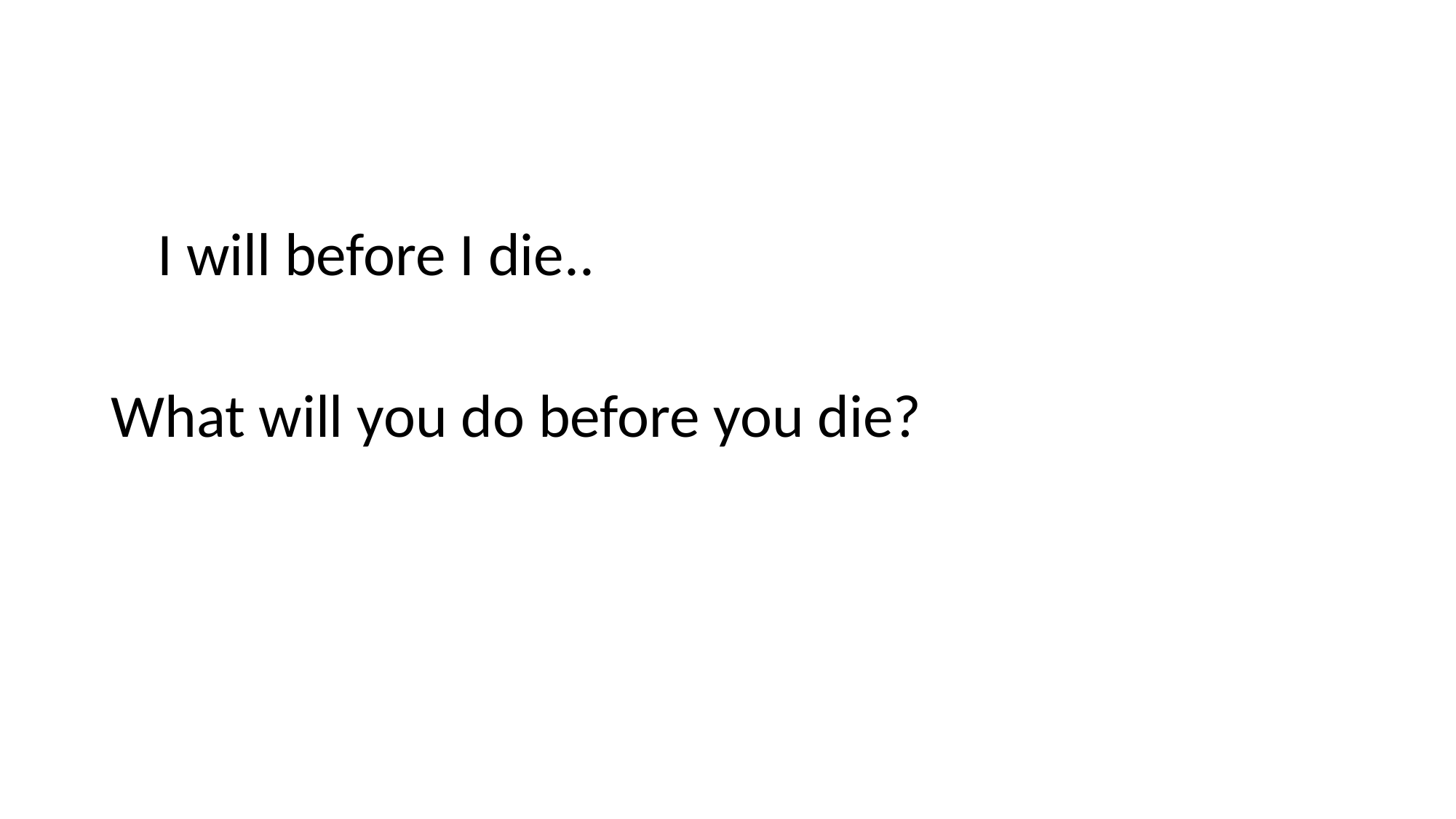

#
    I will before I die..

What will you do before you die?